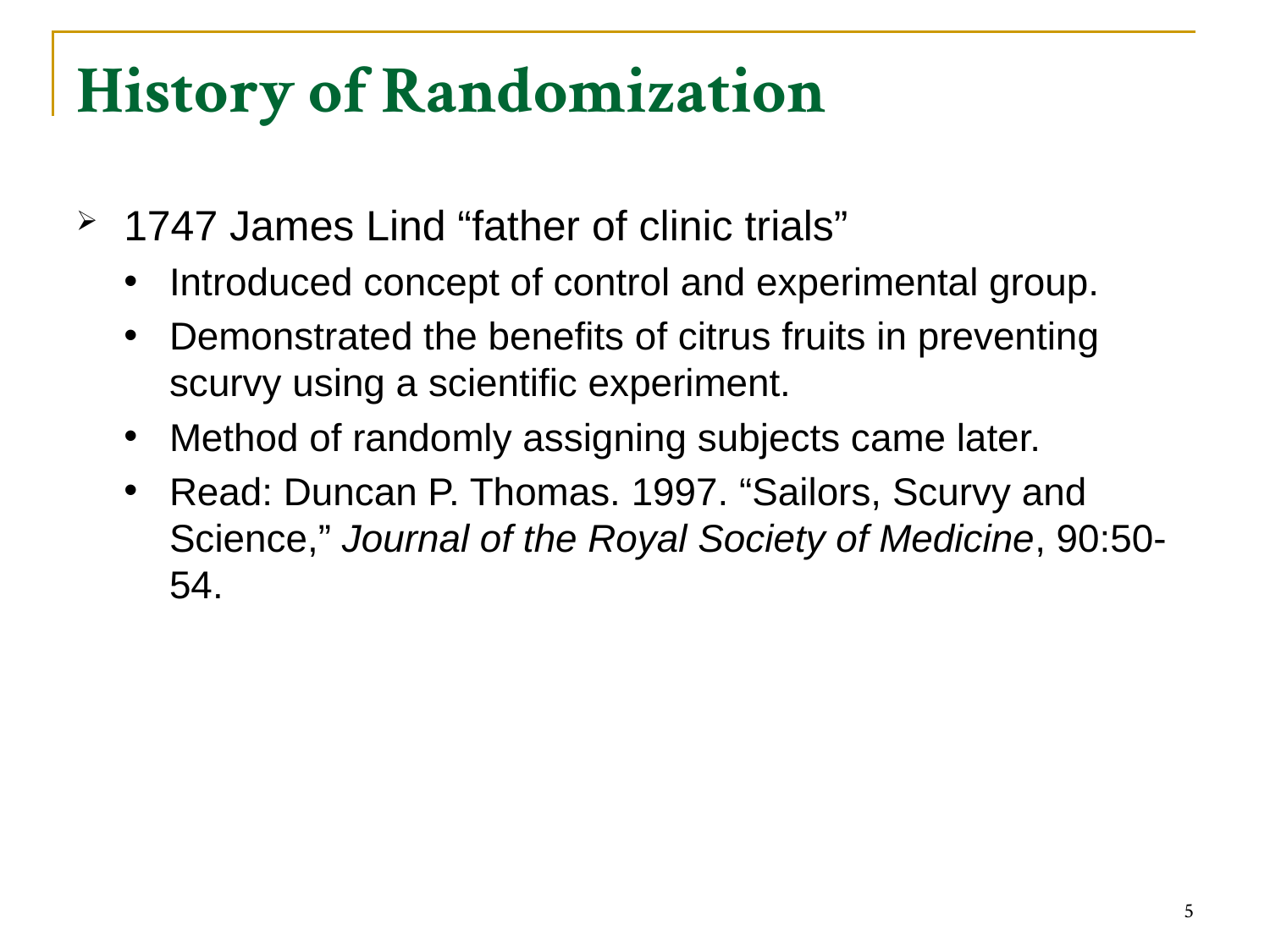

# History of Randomization
1747 James Lind “father of clinic trials”
Introduced concept of control and experimental group.
Demonstrated the benefits of citrus fruits in preventing scurvy using a scientific experiment.
Method of randomly assigning subjects came later.
Read: Duncan P. Thomas. 1997. “Sailors, Scurvy and Science,” Journal of the Royal Society of Medicine, 90:50-54.

5